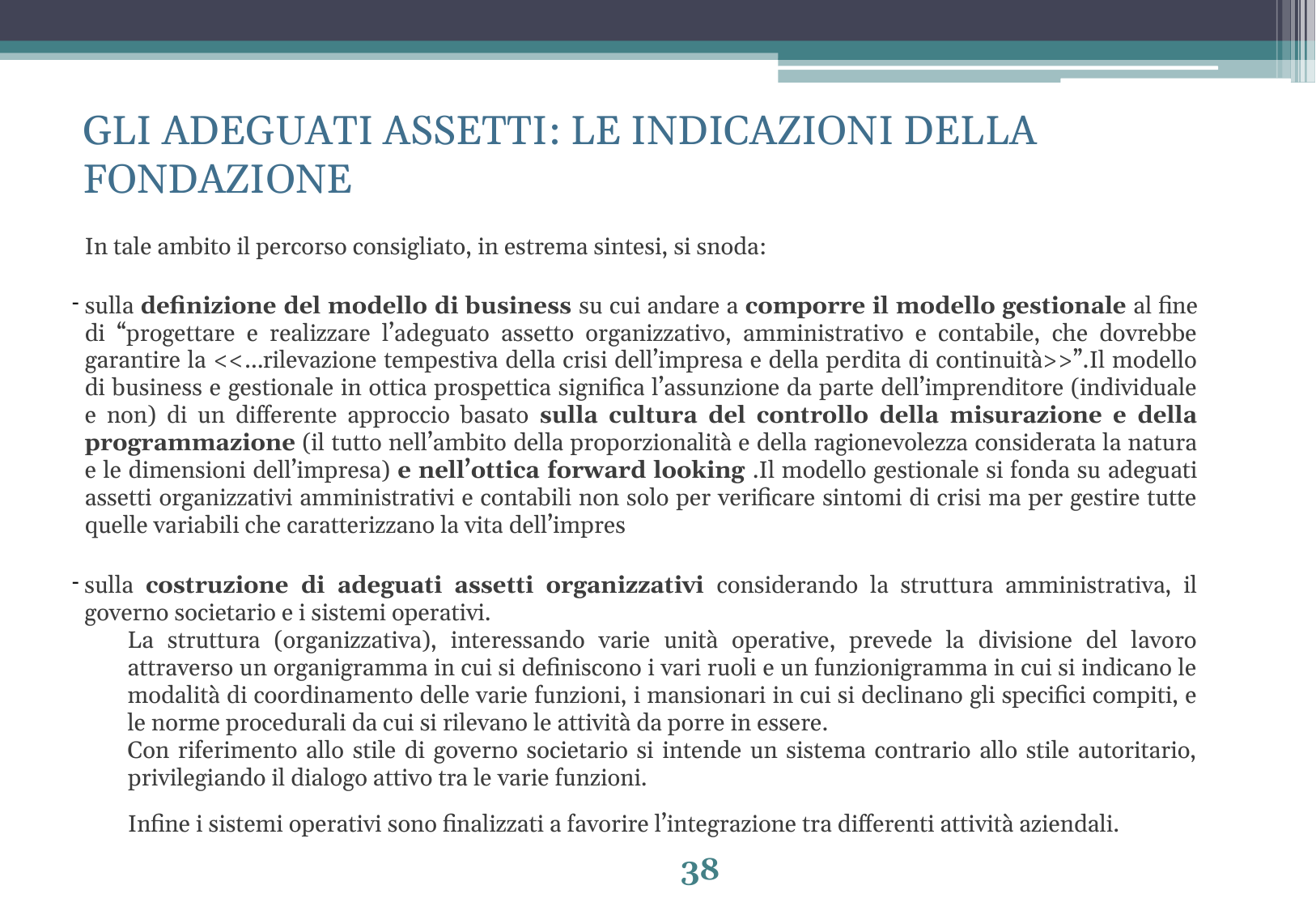

GLI ADEGUATI ASSETTI: LE INDICAZIONI DELLA FONDAZIONE
In tale ambito il percorso consigliato, in estrema sintesi, si snoda:
sulla definizione del modello di business su cui andare a comporre il modello gestionale al fine di “progettare e realizzare l’adeguato assetto organizzativo, amministrativo e contabile, che dovrebbe garantire la <<…rilevazione tempestiva della crisi dell’impresa e della perdita di continuità>>”.Il modello di business e gestionale in ottica prospettica significa l’assunzione da parte dell’imprenditore (individuale e non) di un differente approccio basato sulla cultura del controllo della misurazione e della programmazione (il tutto nell’ambito della proporzionalità e della ragionevolezza considerata la natura e le dimensioni dell’impresa) e nell’ottica forward looking .Il modello gestionale si fonda su adeguati assetti organizzativi amministrativi e contabili non solo per verificare sintomi di crisi ma per gestire tutte quelle variabili che caratterizzano la vita dell’impres
sulla costruzione di adeguati assetti organizzativi considerando la struttura amministrativa, il governo societario e i sistemi operativi.
La struttura (organizzativa), interessando varie unità operative, prevede la divisione del lavoro attraverso un organigramma in cui si definiscono i vari ruoli e un funzionigramma in cui si indicano le modalità di coordinamento delle varie funzioni, i mansionari in cui si declinano gli specifici compiti, e le norme procedurali da cui si rilevano le attività da porre in essere.
Con riferimento allo stile di governo societario si intende un sistema contrario allo stile autoritario, privilegiando il dialogo attivo tra le varie funzioni.
Infine i sistemi operativi sono finalizzati a favorire l’integrazione tra differenti attività aziendali.
38